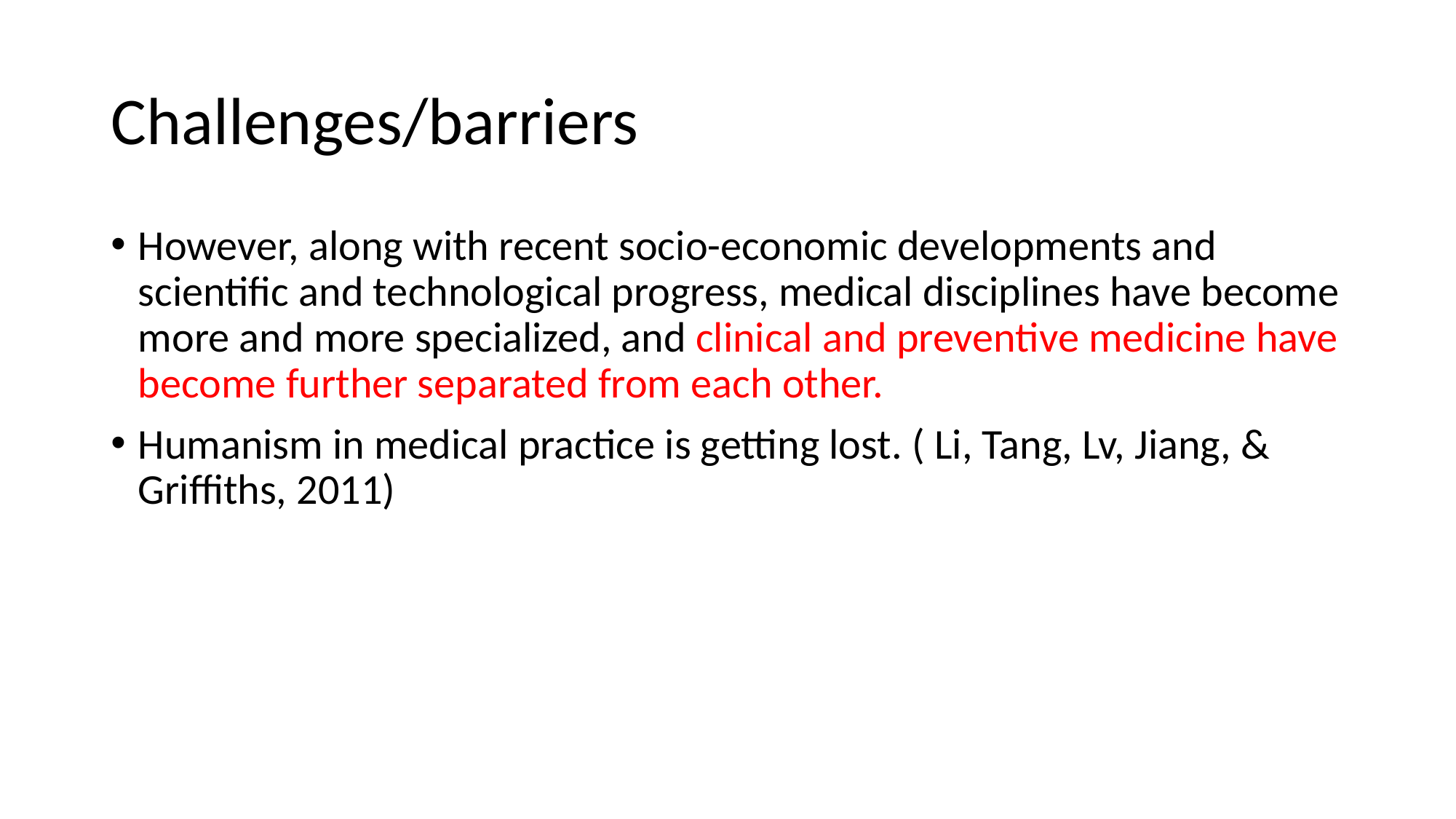

# Challenges/barriers
However, along with recent socio-economic developments and scientific and technological progress, medical disciplines have become more and more specialized, and clinical and preventive medicine have become further separated from each other.
Humanism in medical practice is getting lost. ( Li, Tang, Lv, Jiang, & Griffiths, 2011)